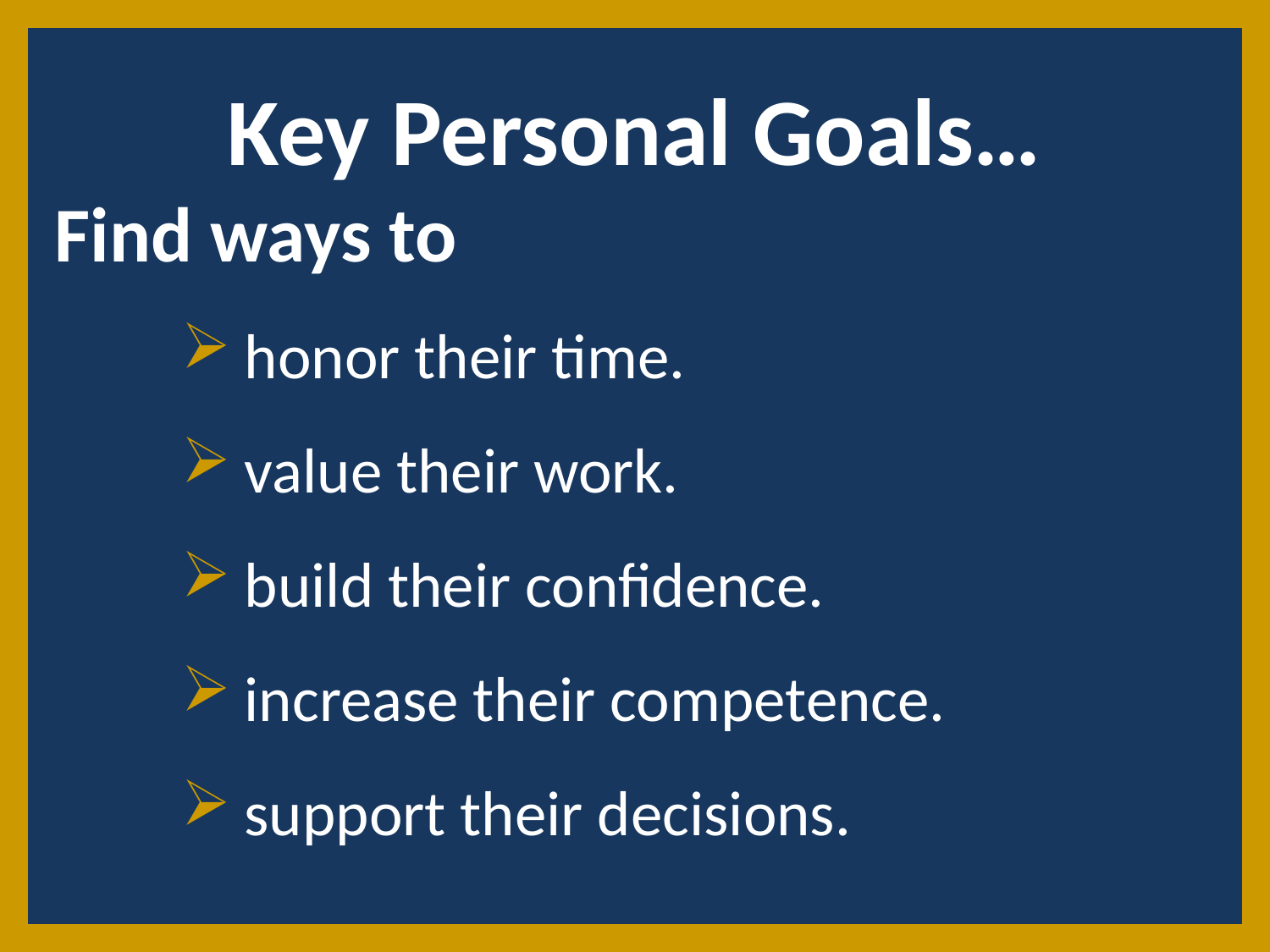

Key Personal Goals…
Find ways to
honor their time.
value their work.
build their confidence.
increase their competence.
support their decisions.